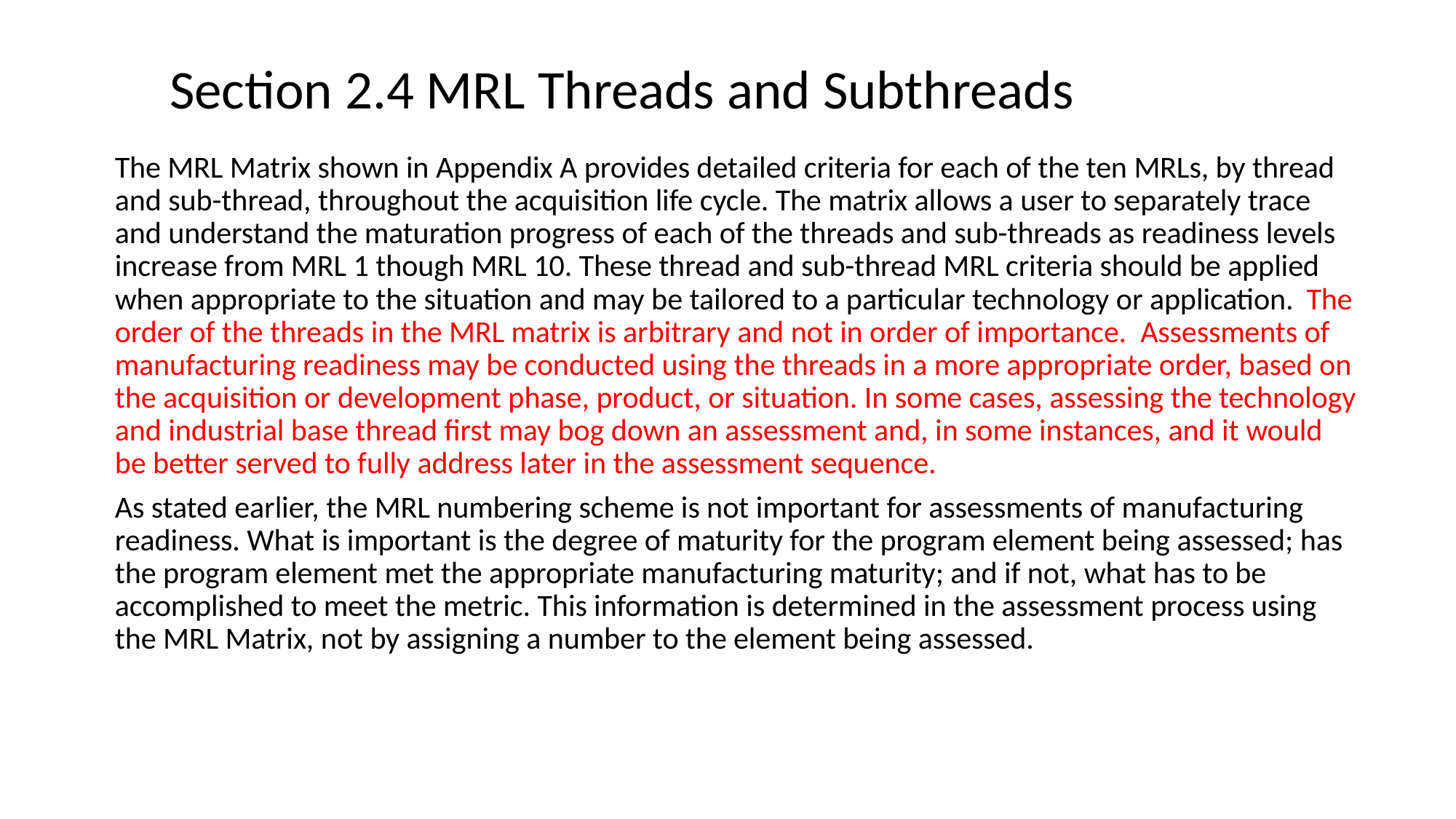

# Section 2.4 MRL Threads and Subthreads
The MRL Matrix shown in Appendix A provides detailed criteria for each of the ten MRLs, by thread and sub-thread, throughout the acquisition life cycle. The matrix allows a user to separately trace and understand the maturation progress of each of the threads and sub-threads as readiness levels increase from MRL 1 though MRL 10. These thread and sub-thread MRL criteria should be applied when appropriate to the situation and may be tailored to a particular technology or application.  The order of the threads in the MRL matrix is arbitrary and not in order of importance.  Assessments of manufacturing readiness may be conducted using the threads in a more appropriate order, based on the acquisition or development phase, product, or situation. In some cases, assessing the technology and industrial base thread first may bog down an assessment and, in some instances, and it would be better served to fully address later in the assessment sequence.
As stated earlier, the MRL numbering scheme is not important for assessments of manufacturing readiness. What is important is the degree of maturity for the program element being assessed; has the program element met the appropriate manufacturing maturity; and if not, what has to be accomplished to meet the metric. This information is determined in the assessment process using the MRL Matrix, not by assigning a number to the element being assessed.